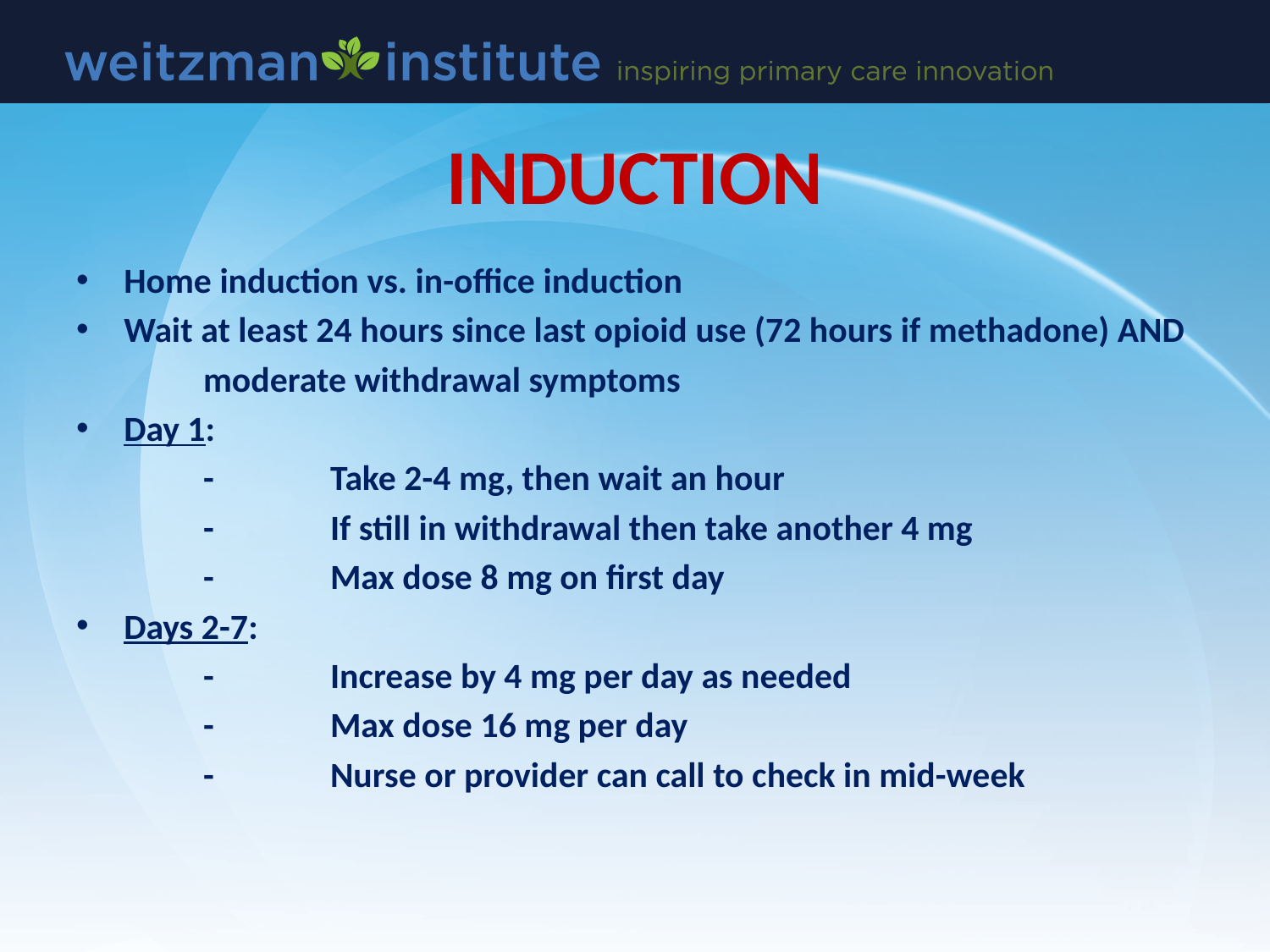

# INDUCTION
Home induction vs. in-office induction
Wait at least 24 hours since last opioid use (72 hours if methadone) AND
	moderate withdrawal symptoms
Day 1:
	-	Take 2-4 mg, then wait an hour
	-	If still in withdrawal then take another 4 mg
	-	Max dose 8 mg on first day
Days 2-7:
	-	Increase by 4 mg per day as needed
	-	Max dose 16 mg per day
	-	Nurse or provider can call to check in mid-week